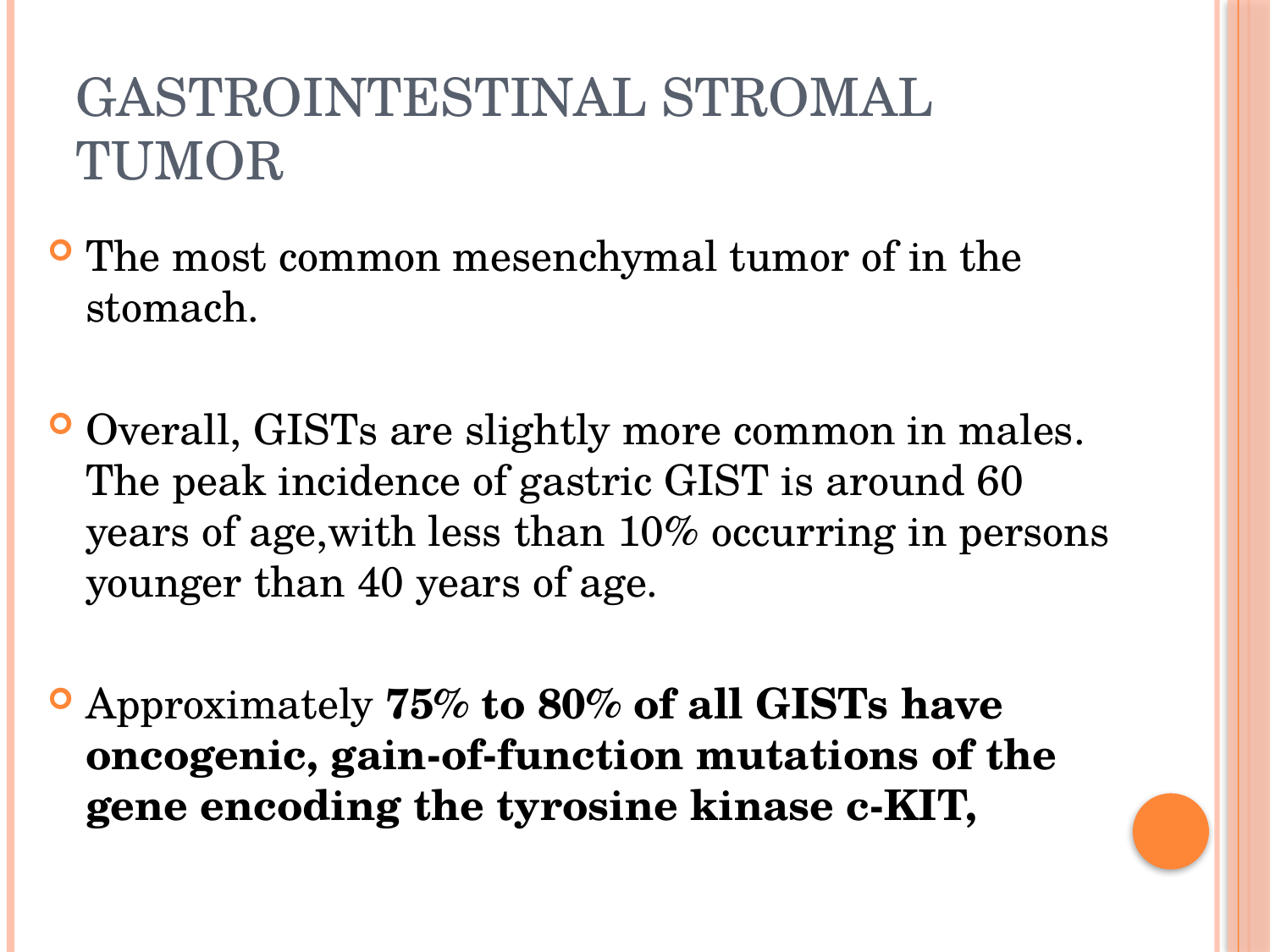

# Gastrointestinal Stromal Tumor
The most common mesenchymal tumor of in the  stomach.

Overall, GISTs are slightly more common in males. The peak incidence of gastric GIST is around 60 years of age,with less than 10% occurring in persons younger than 40 years of age.

Approximately 75% to 80% of all GISTs have oncogenic, gain-of-function mutations of the gene encoding the tyrosine kinase c-KIT,